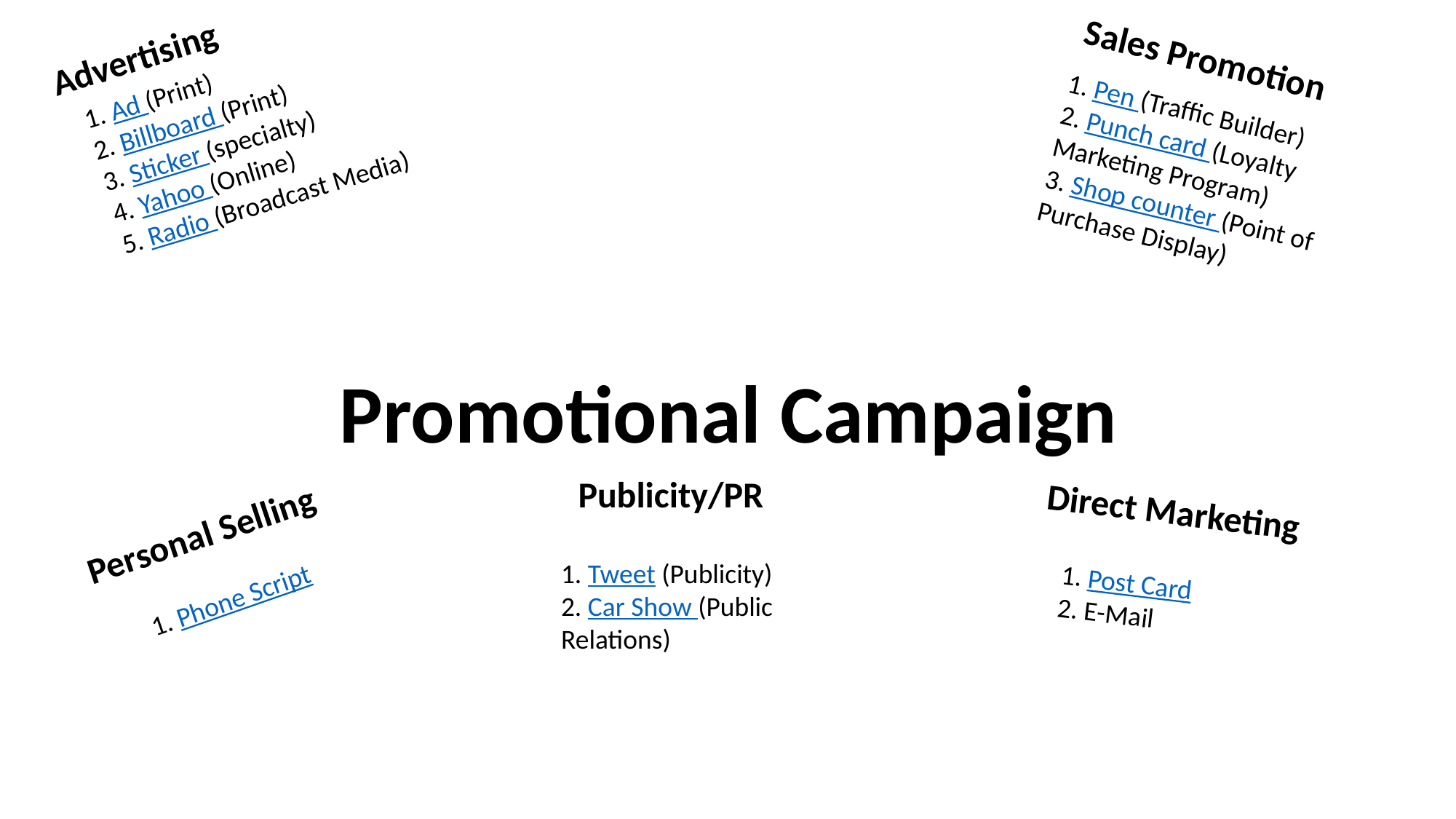

Advertising
Sales Promotion
1. Ad (Print)
2. Billboard (Print)
3. Sticker (specialty)
4. Yahoo (Online)
5. Radio (Broadcast Media)
1. Pen (Traffic Builder)
2. Punch card (Loyalty Marketing Program)
3. Shop counter (Point of Purchase Display)
Promotional Campaign
Publicity/PR
Direct Marketing
Personal Selling
1. Tweet (Publicity)
2. Car Show (Public Relations)
1. Phone Script
1. Post Card
2. E-Mail